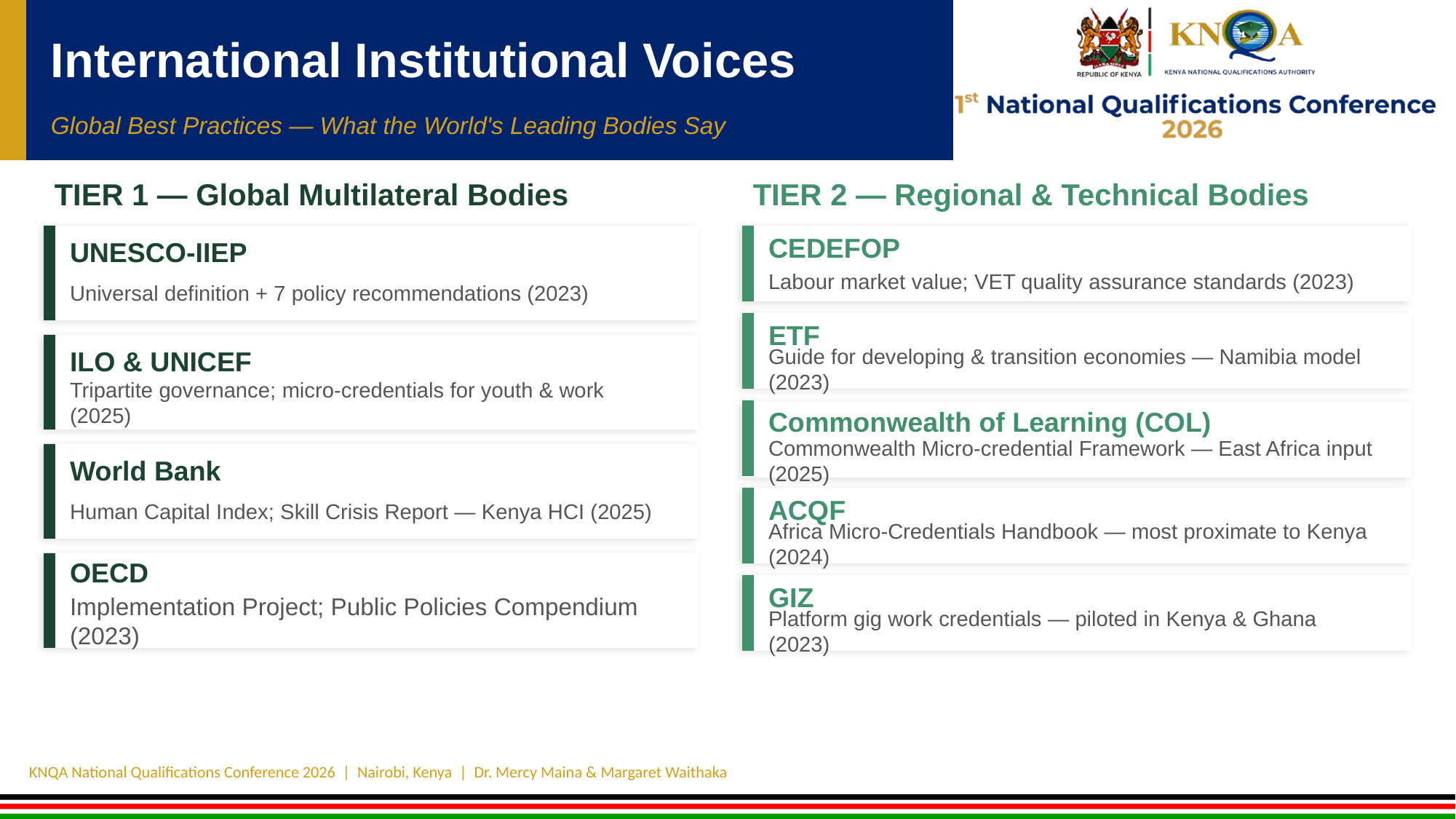

International Institutional Voices
Global Best Practices — What the World's Leading Bodies Say
TIER 1 — Global Multilateral Bodies
TIER 2 — Regional & Technical Bodies

CEDEFOP
UNESCO-IIEP
Labour market value; VET quality assurance standards (2023)
Universal definition + 7 policy recommendations (2023)

ETF

ILO & UNICEF
Guide for developing & transition economies — Namibia model (2023)
Tripartite governance; micro-credentials for youth & work (2025)

Commonwealth of Learning (COL)
Commonwealth Micro-credential Framework — East Africa input (2025)

World Bank
Human Capital Index; Skill Crisis Report — Kenya HCI (2025)

ACQF
Africa Micro-Credentials Handbook — most proximate to Kenya (2024)

OECD

GIZ
Implementation Project; Public Policies Compendium (2023)
Platform gig work credentials — piloted in Kenya & Ghana (2023)
KNQA National Qualifications Conference 2026  |  Nairobi, Kenya  |  Dr. Mercy Maina & Margaret Waithaka